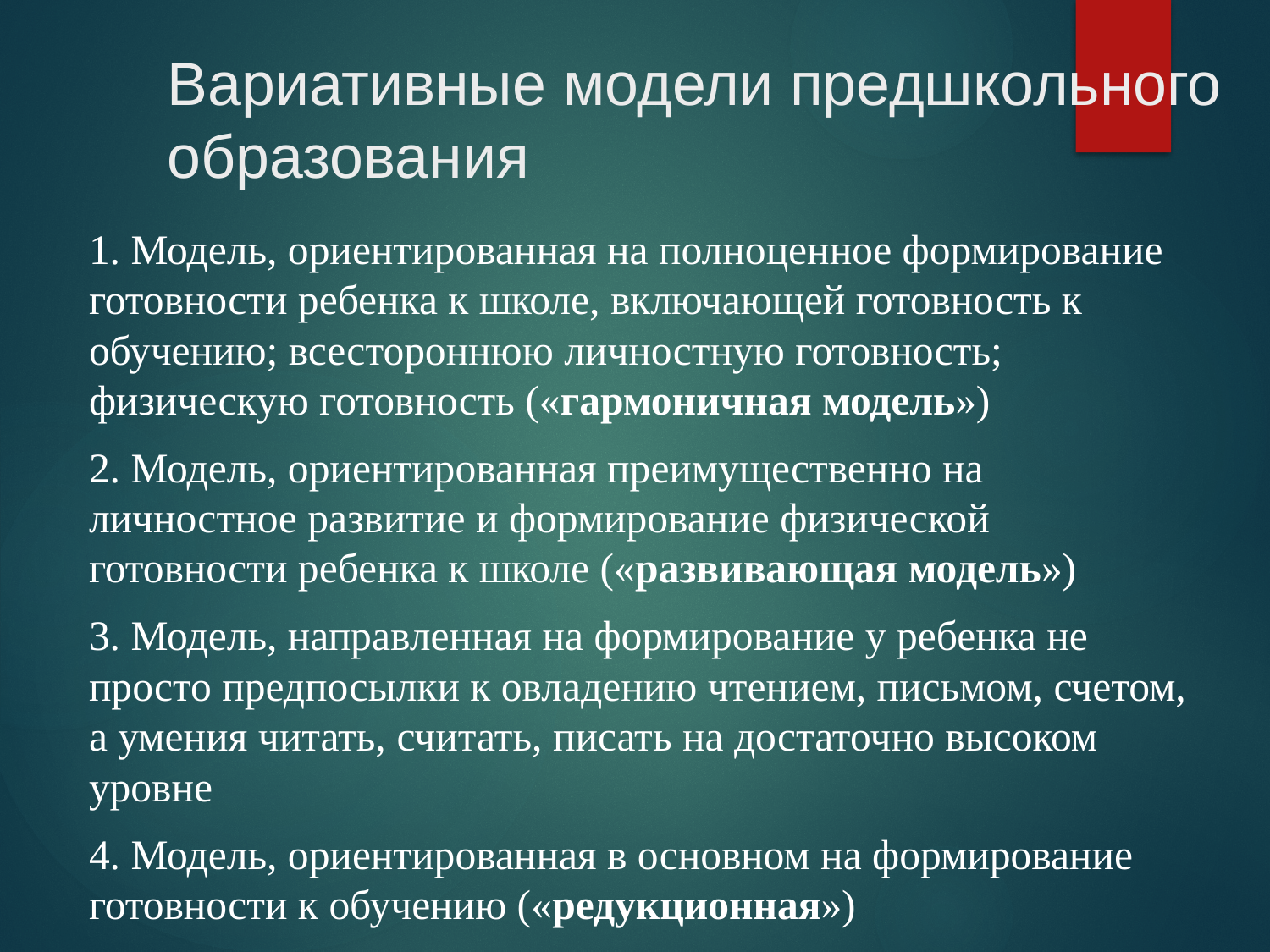

# Вариативные модели предшкольного образования
1. Модель, ориентированная на полноценное формирование готовности ребенка к школе, включающей готовность к обучению; всестороннюю личностную готовность; физическую готовность («гармоничная модель»)
2. Модель, ориентированная преимущественно на личностное развитие и формирование физической готовности ребенка к школе («развивающая модель»)
3. Модель, направленная на формирование у ребенка не просто предпосылки к овладению чтением, письмом, счетом, а умения читать, считать, писать на достаточно высоком уровне
4. Модель, ориентированная в основном на формирование готовности к обучению («редукционная»)